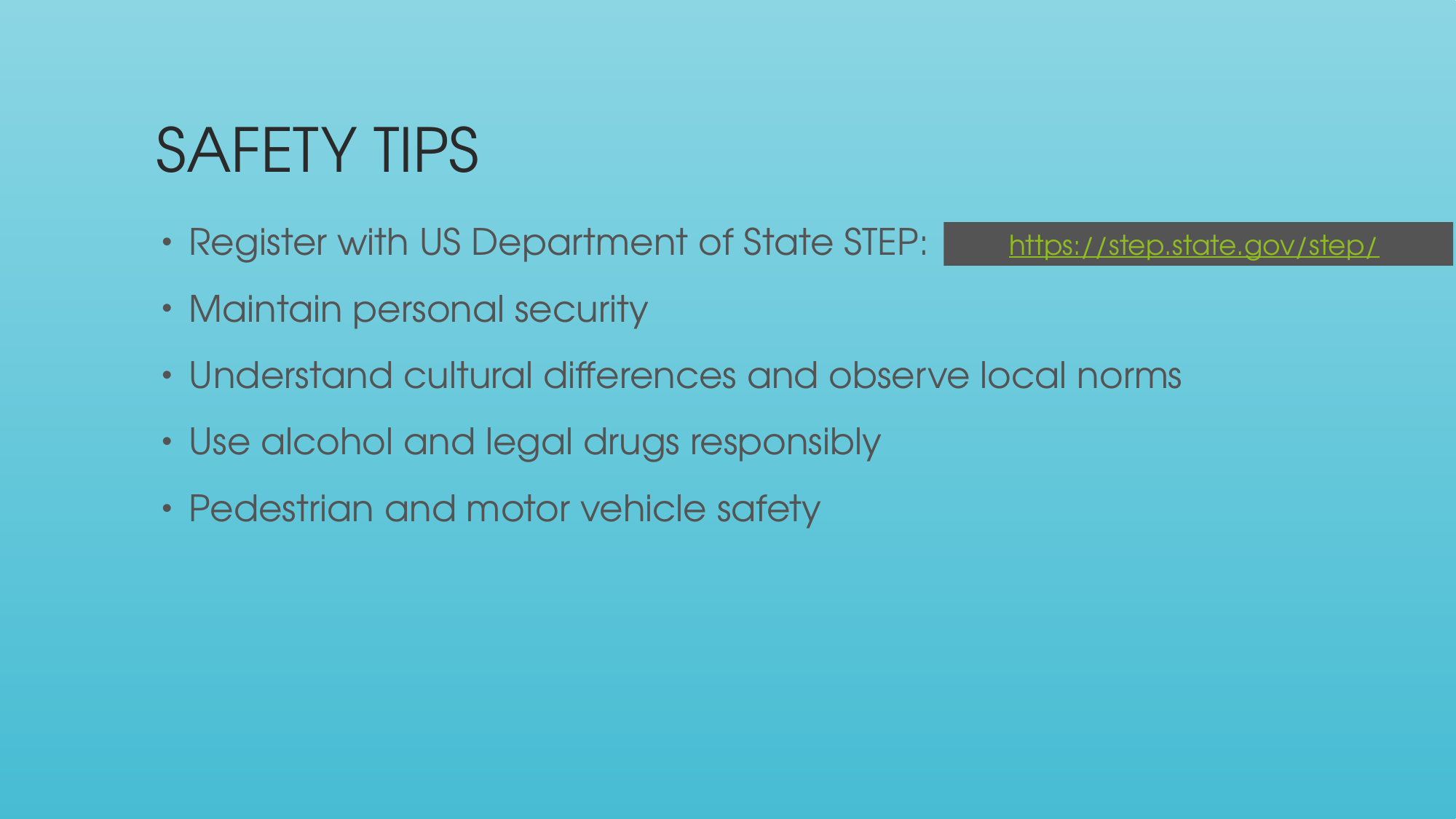

# Safety Tips
Register with US Department of State STEP:
Maintain personal security
Understand cultural differences and observe local norms
Use alcohol and legal drugs responsibly
Pedestrian and motor vehicle safety
https://step.state.gov/step/